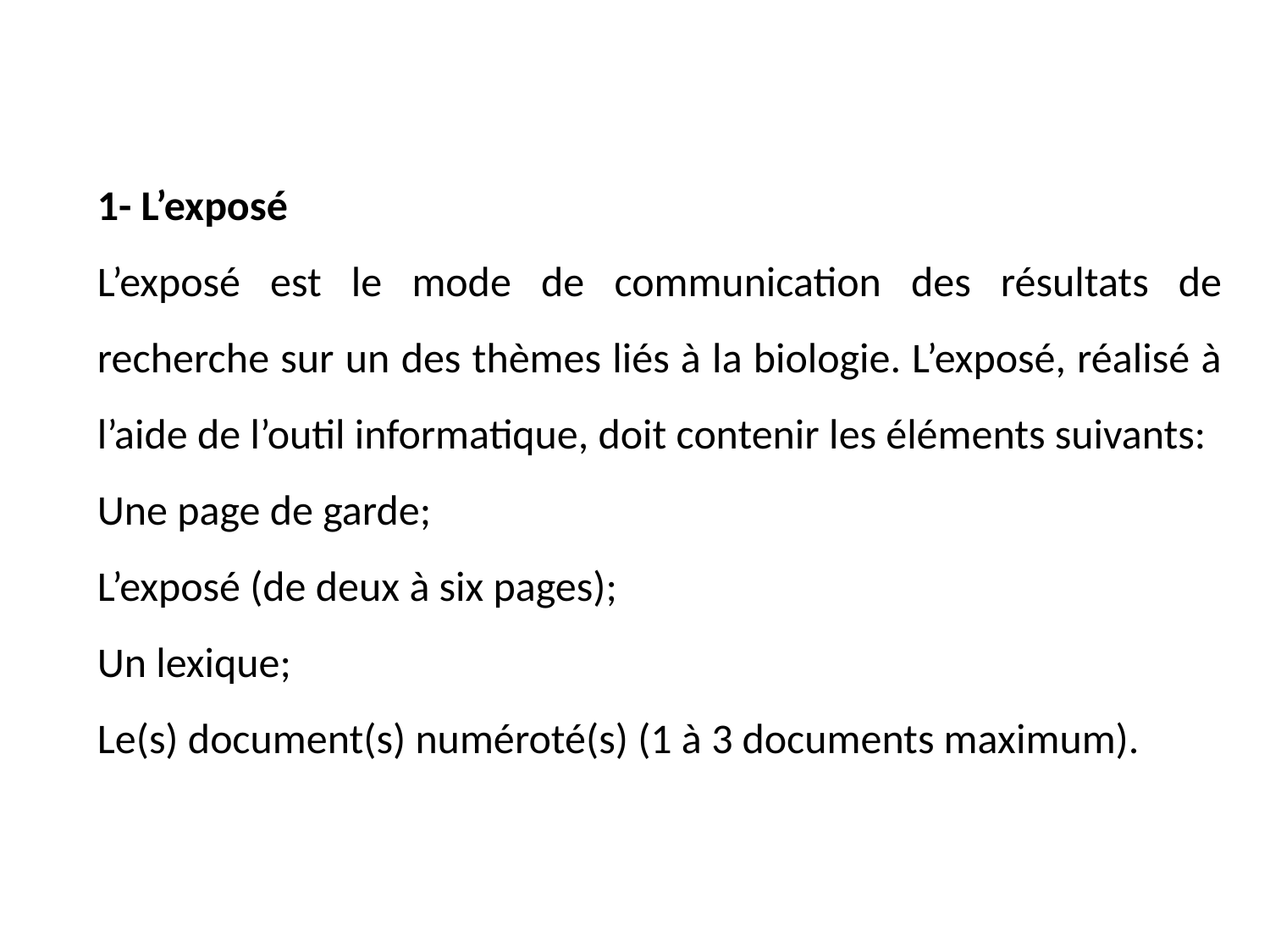

1- L’exposé
L’exposé est le mode de communication des résultats de recherche sur un des thèmes liés à la biologie. L’exposé, réalisé à l’aide de l’outil informatique, doit contenir les éléments suivants:
Une page de garde;
L’exposé (de deux à six pages);
Un lexique;
Le(s) document(s) numéroté(s) (1 à 3 documents maximum).